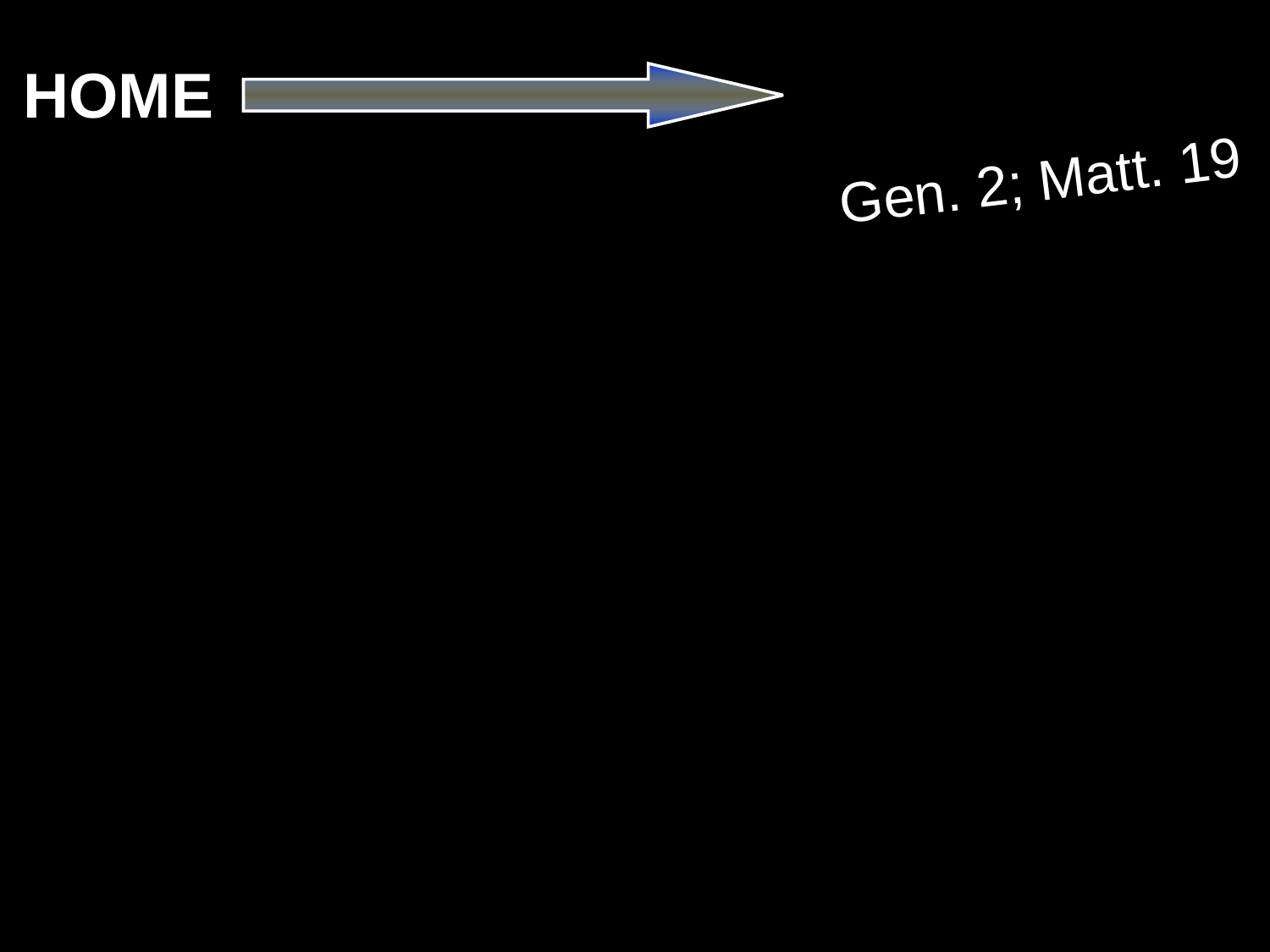

ORIGIN
HOME

Gen. 2; Matt. 19
DIVINE